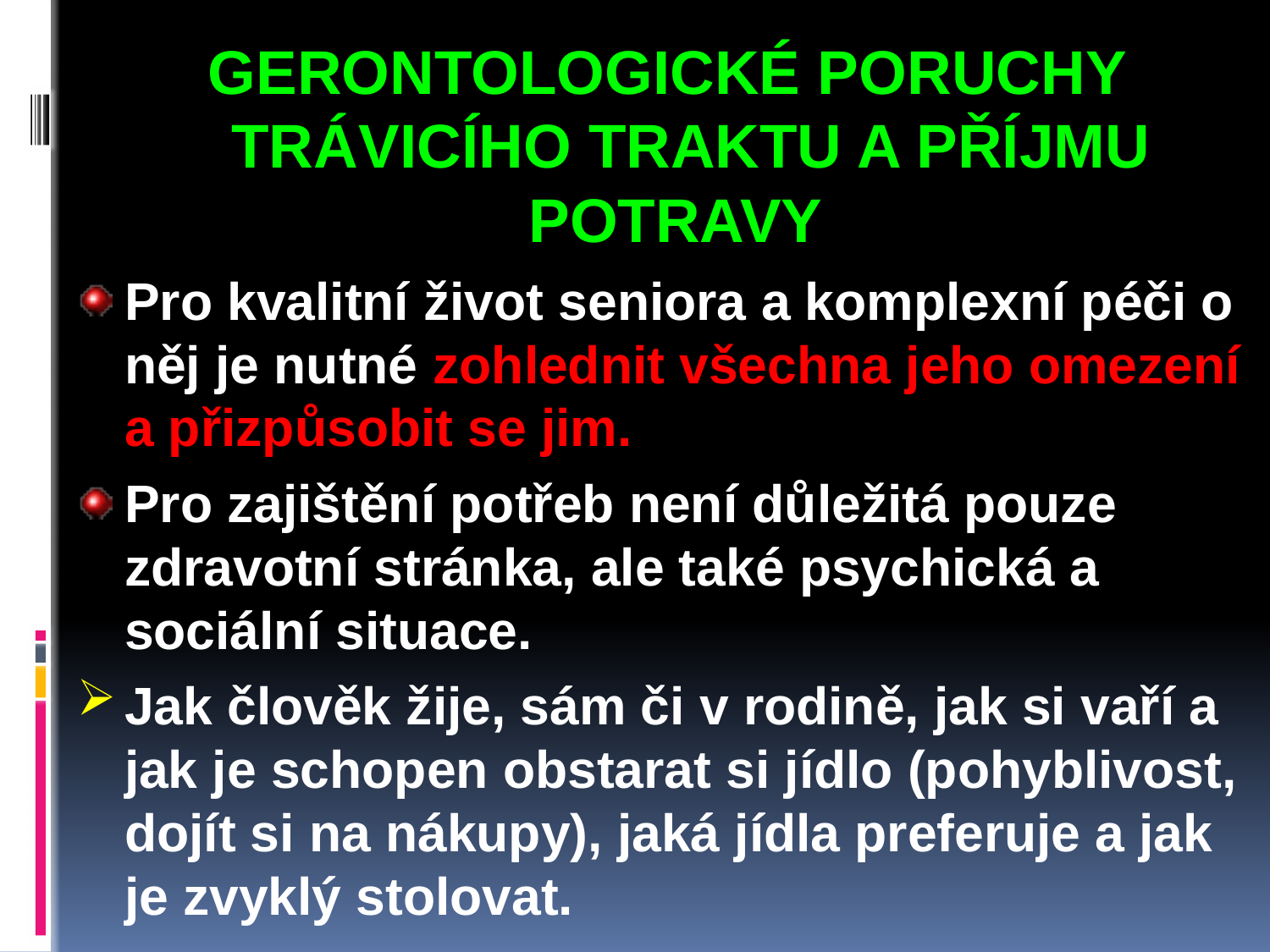

GERONTOLOGICKÉ PORUCHY TRÁVICÍHO TRAKTU A PŘÍJMU POTRAVY
Pro kvalitní život seniora a komplexní péči o něj je nutné zohlednit všechna jeho omezení a přizpůsobit se jim.
Pro zajištění potřeb není důležitá pouze zdravotní stránka, ale také psychická a sociální situace.
Jak člověk žije, sám či v rodině, jak si vaří a jak je schopen obstarat si jídlo (pohyblivost, dojít si na nákupy), jaká jídla preferuje a jak je zvyklý stolovat.